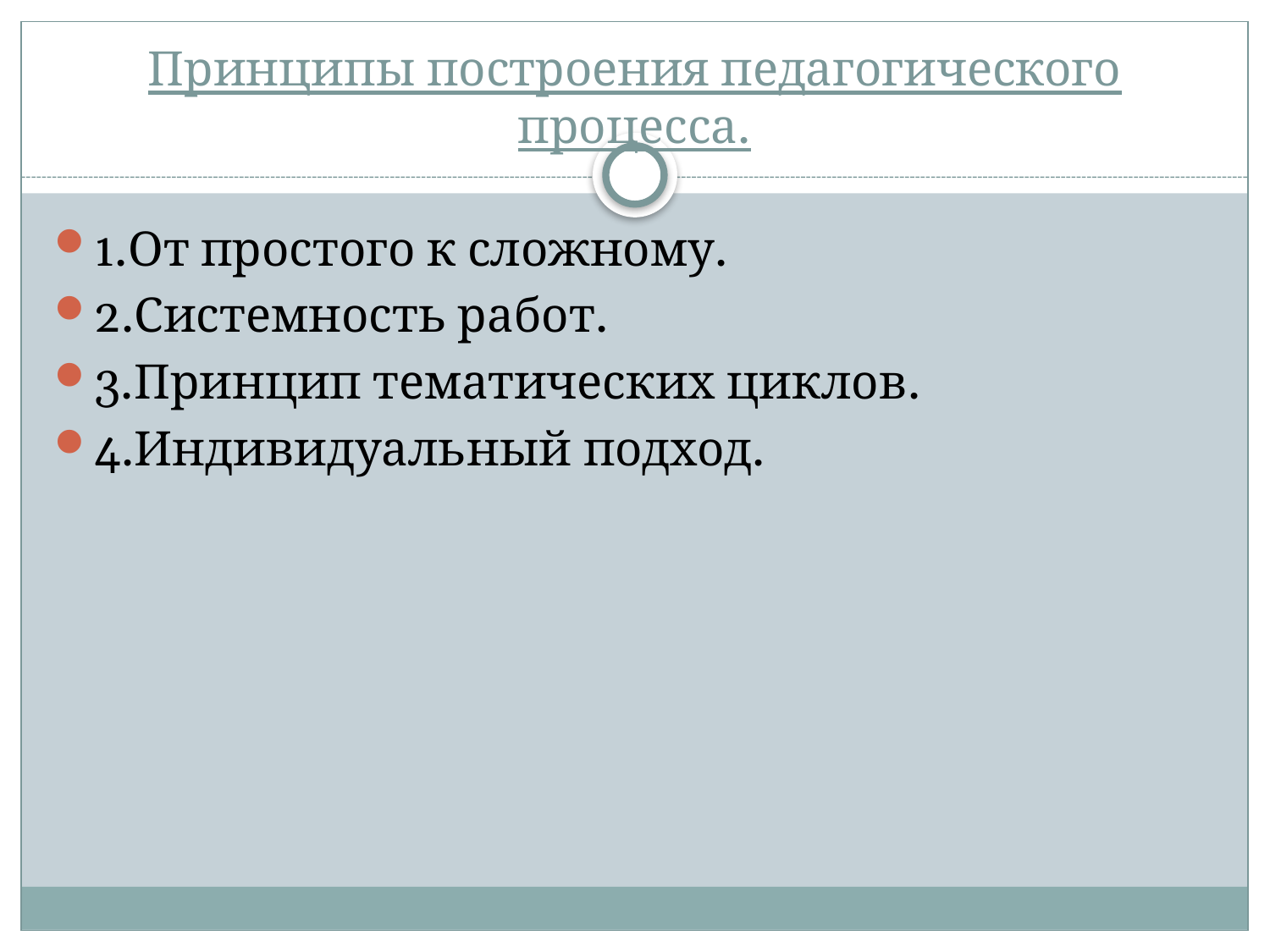

# Принципы построения педагогического процесса.
1.От простого к сложному.
2.Системность работ.
3.Принцип тематических циклов.
4.Индивидуальный подход.